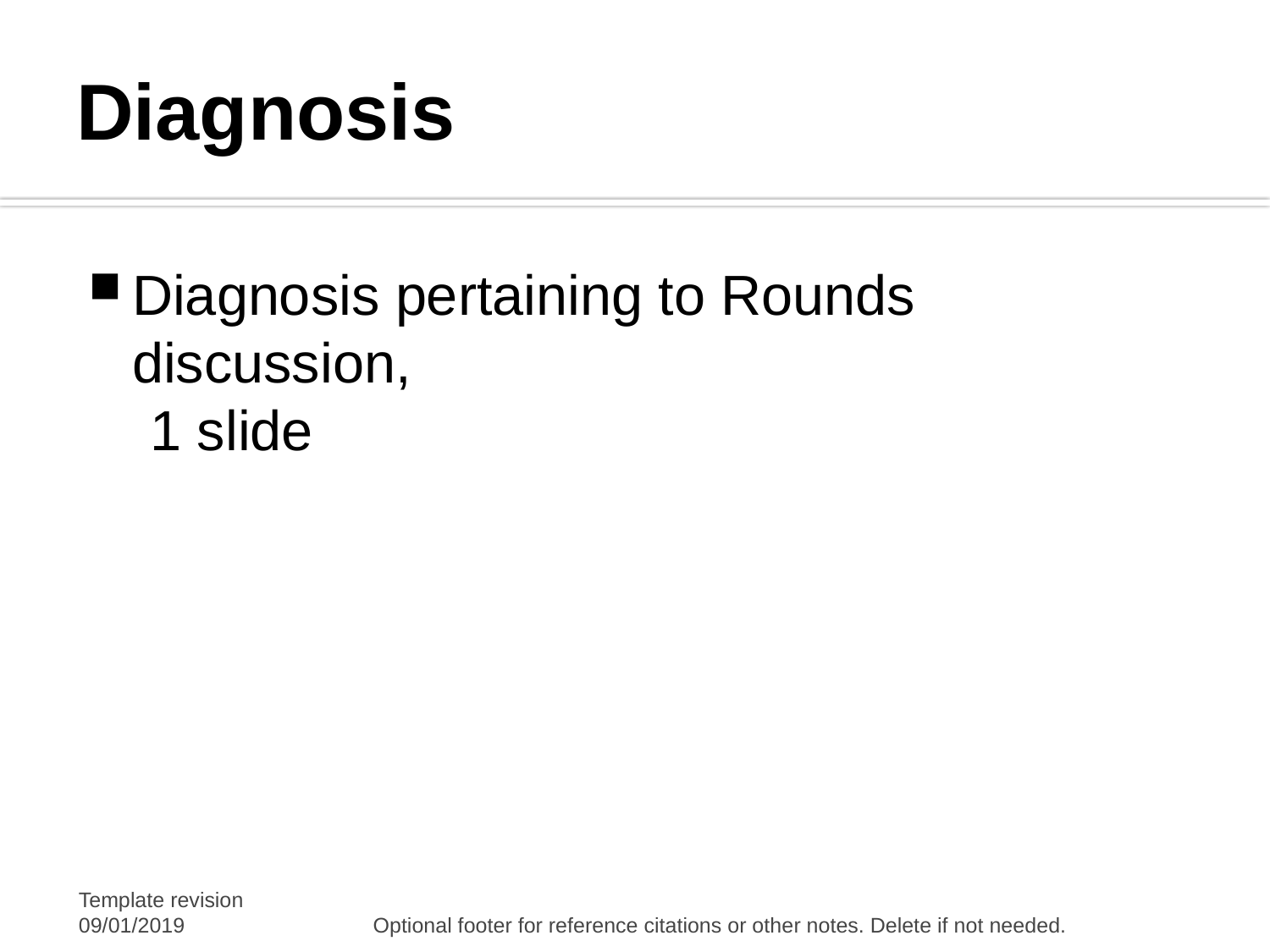

# Diagnosis
Diagnosis pertaining to Rounds discussion,
    1 slide
Template revision 09/01/2019
Optional footer for reference citations or other notes. Delete if not needed.